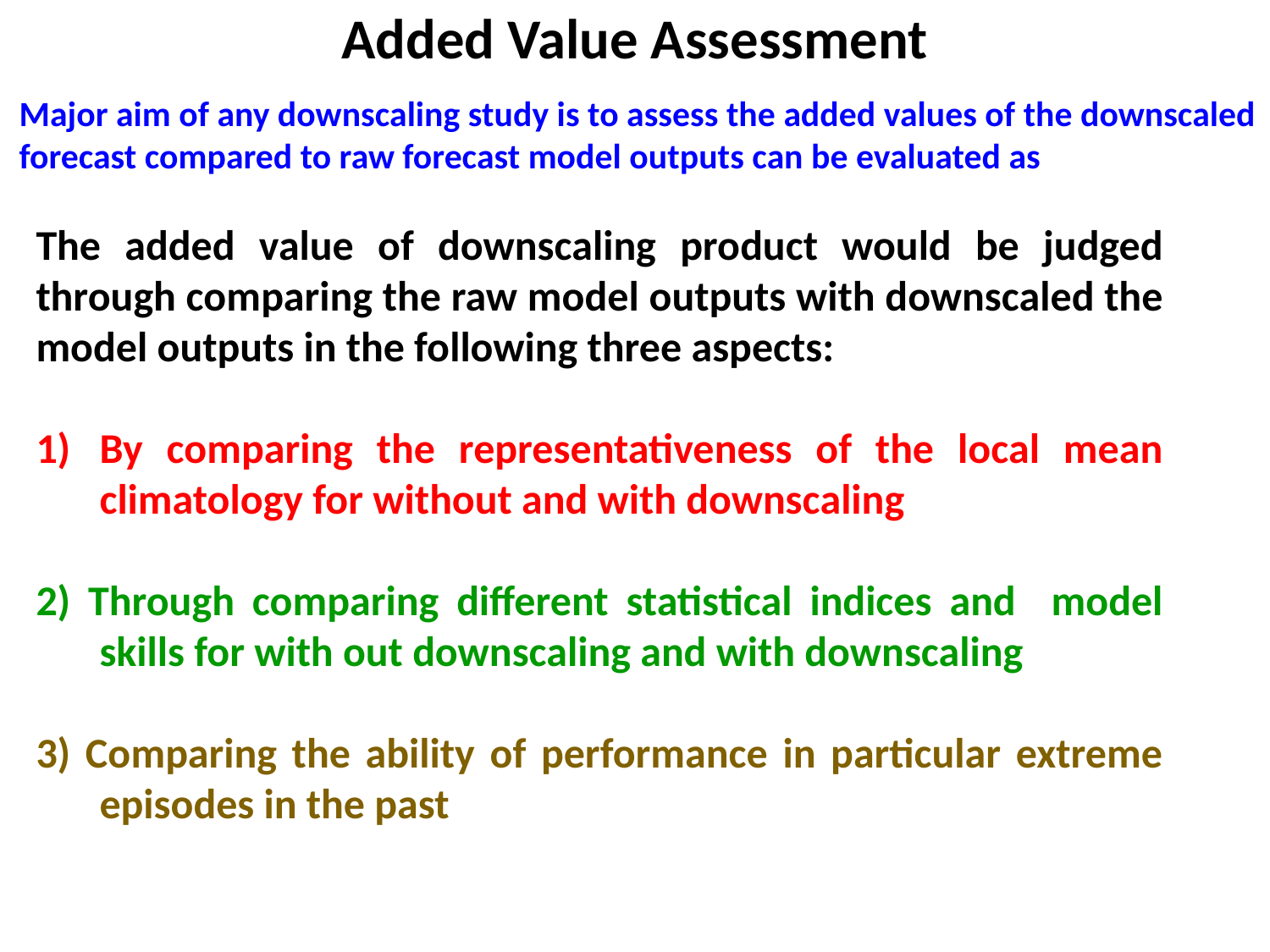

Added Value Assessment
Major aim of any downscaling study is to assess the added values of the downscaled
forecast compared to raw forecast model outputs can be evaluated as
The added value of downscaling product would be judged through comparing the raw model outputs with downscaled the model outputs in the following three aspects:

By comparing the representativeness of the local mean climatology for without and with downscaling

2) Through comparing different statistical indices and  model skills for with out downscaling and with downscaling

3) Comparing the ability of performance in particular extreme episodes in the past